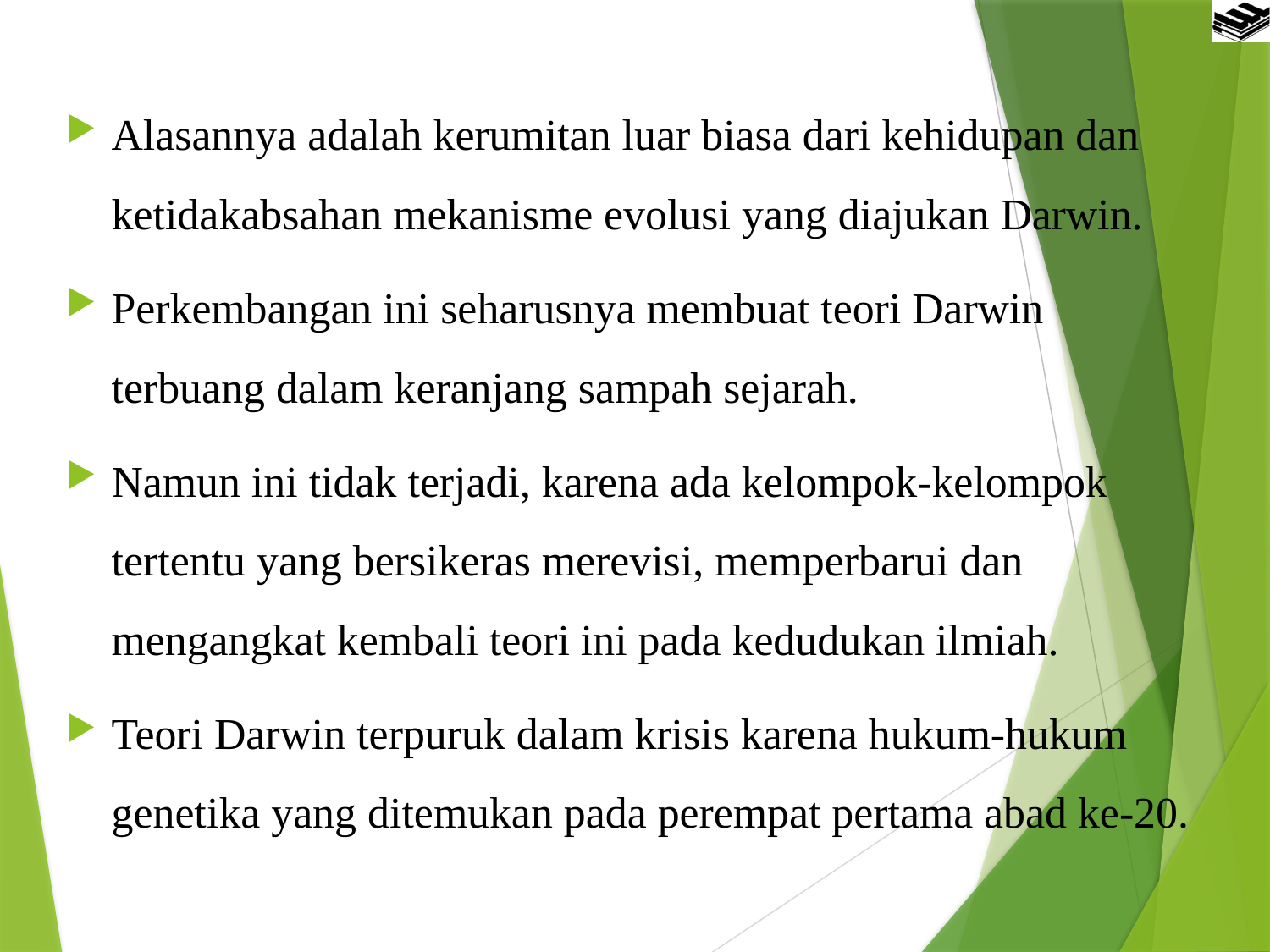

Alasannya adalah kerumitan luar biasa dari kehidupan dan ketidakabsahan mekanisme evolusi yang diajukan Darwin.
Perkembangan ini seharusnya membuat teori Darwin terbuang dalam keranjang sampah sejarah.
Namun ini tidak terjadi, karena ada kelompok-kelompok tertentu yang bersikeras merevisi, memperbarui dan mengangkat kembali teori ini pada kedudukan ilmiah.
Teori Darwin terpuruk dalam krisis karena hukum-hukum genetika yang ditemukan pada perempat pertama abad ke-20.